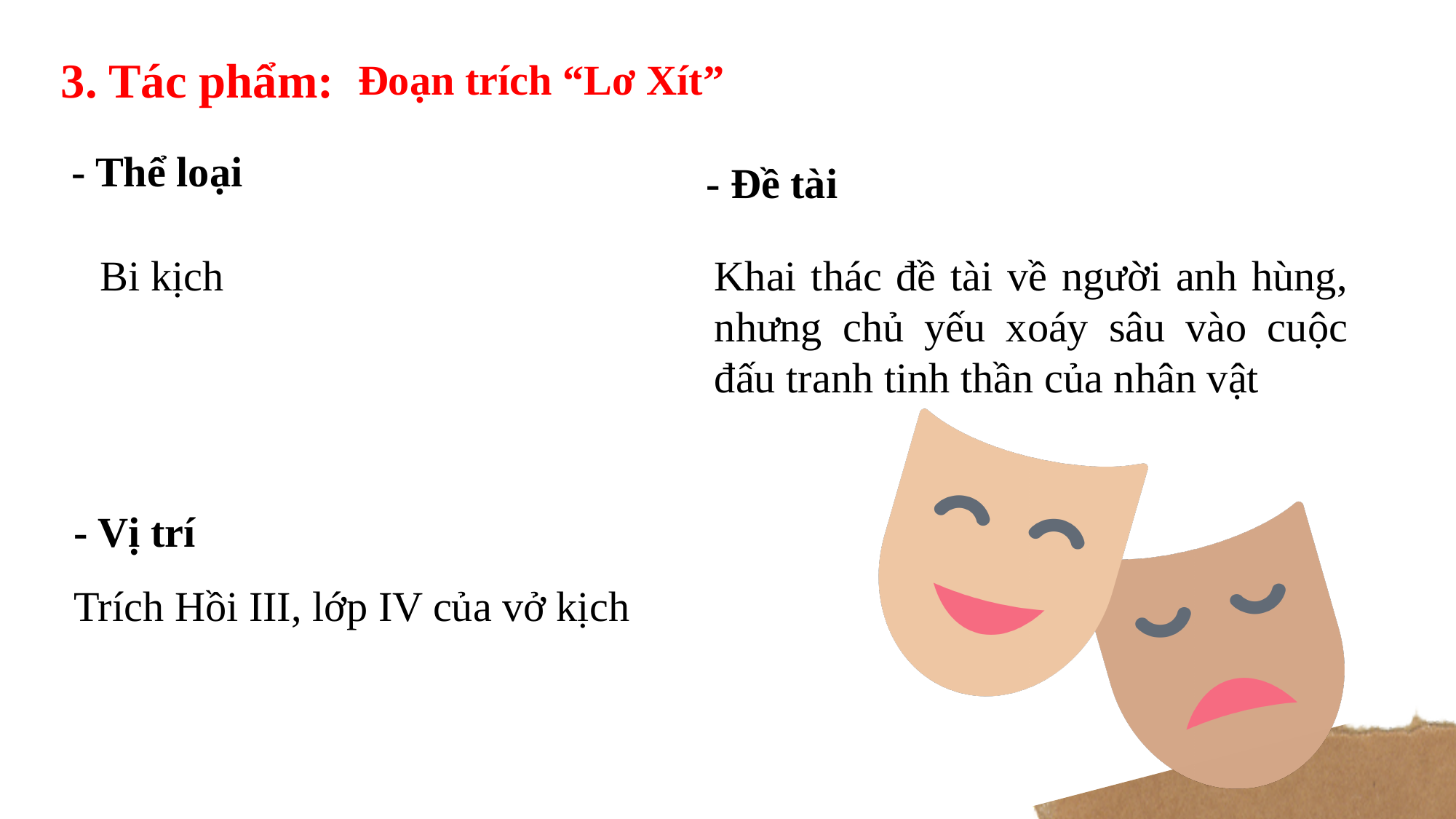

3. Tác phẩm:
Đoạn trích “Lơ Xít”
- Thể loại
- Đề tài
Bi kịch
Khai thác đề tài về người anh hùng, nhưng chủ yếu xoáy sâu vào cuộc đấu tranh tinh thần của nhân vật

- Vị trí
Trích Hồi III, lớp IV của vở kịch